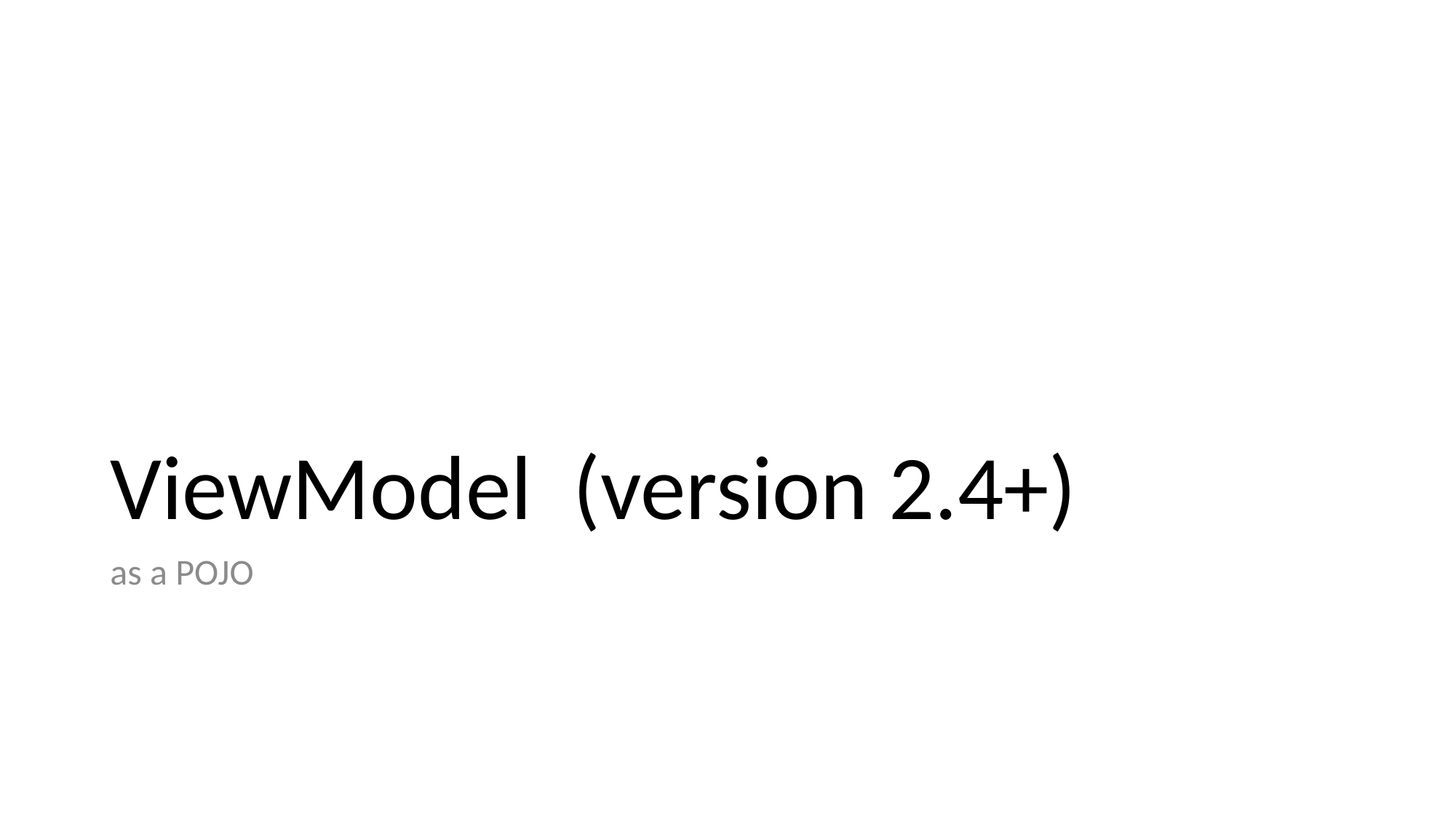

# ViewModel  (version 2.4+)
as a POJO